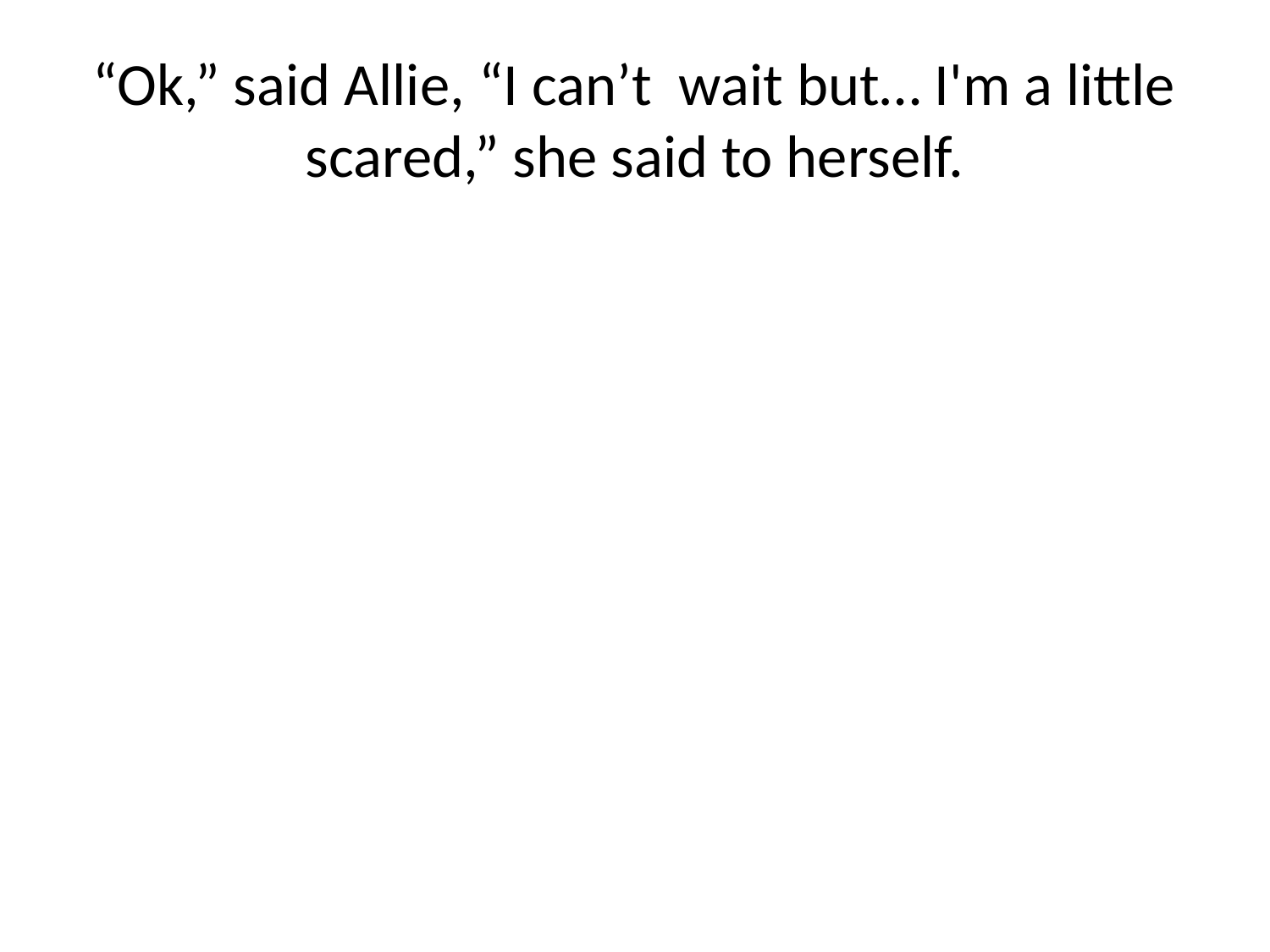

# “Ok,” said Allie, “I can’t  wait but… I'm a little scared,” she said to herself.